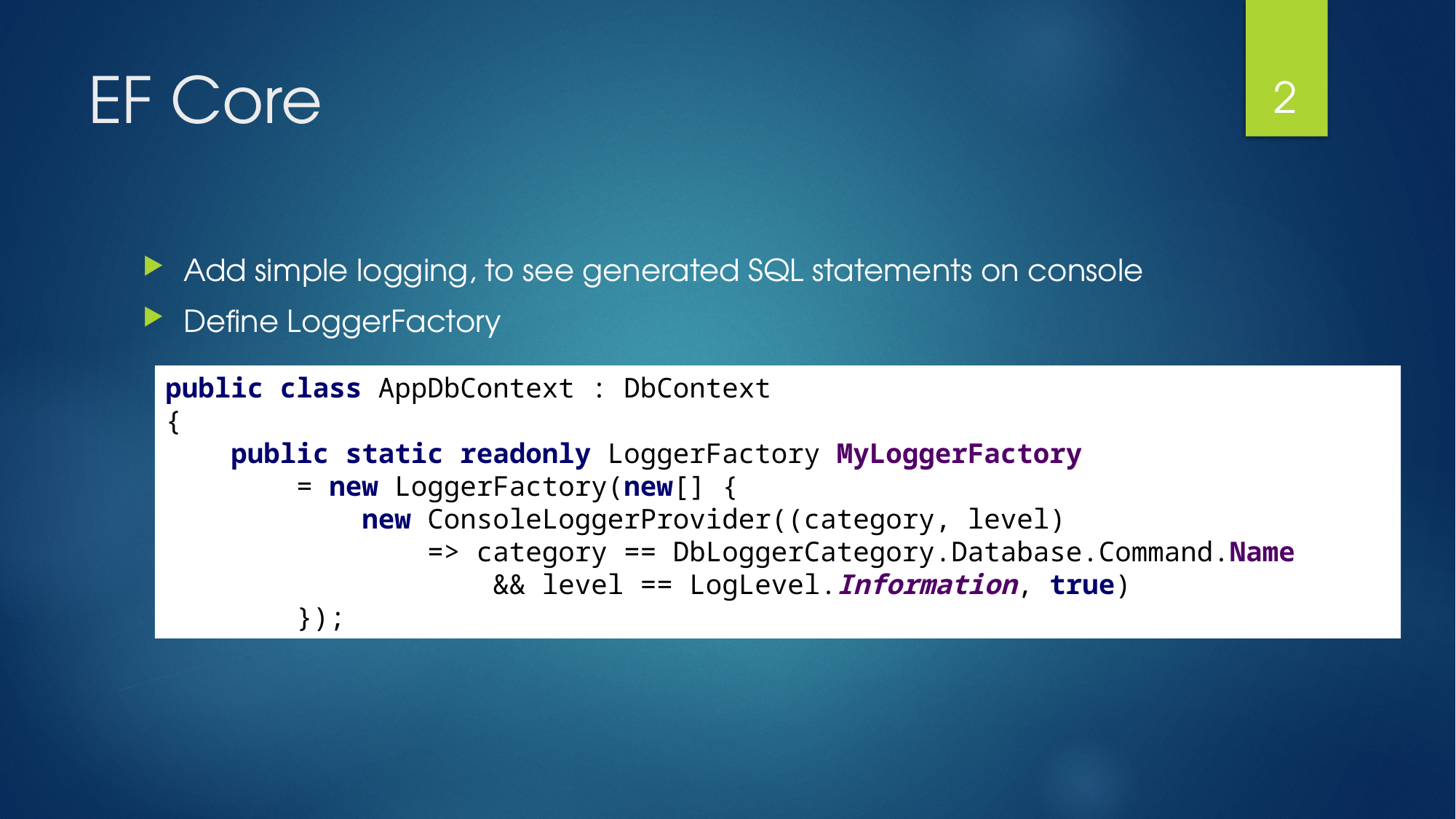

2
# EF Core
Add simple logging, to see generated SQL statements on console
Define LoggerFactory

public class AppDbContext : DbContext
{
    public static readonly LoggerFactory MyLoggerFactory
        = new LoggerFactory(new[] {
            new ConsoleLoggerProvider((category, level)
                => category == DbLoggerCategory.Database.Command.Name
                    && level == LogLevel.Information, true)
        });